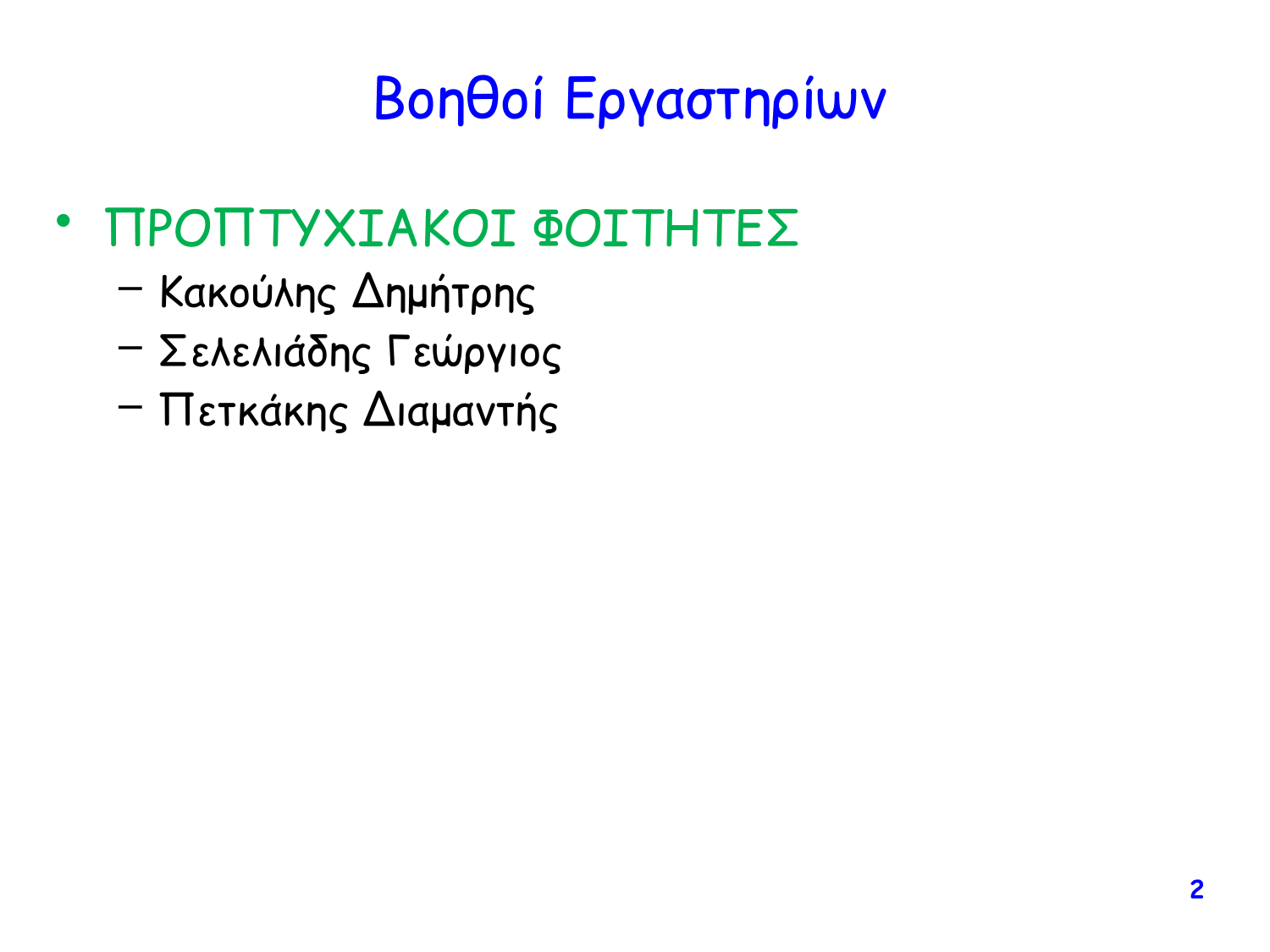

# Βοηθοί Εργαστηρίων
ΠΡΟΠΤΥΧΙΑΚΟΙ ΦΟΙΤΗΤΕΣ
Κακούλης Δημήτρης
Σελελιάδης Γεώργιος
Πετκάκης Διαμαντής
2